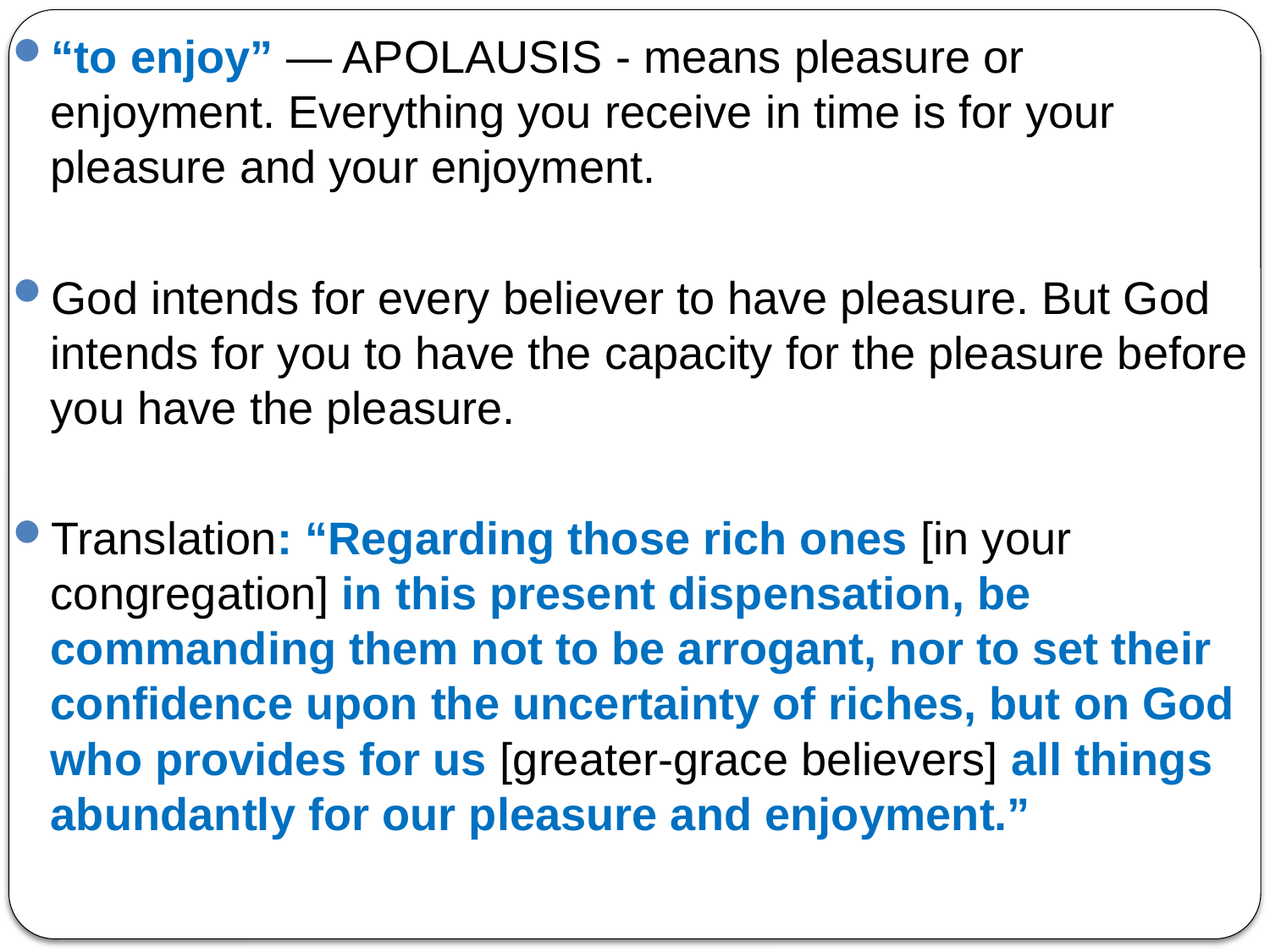

“to enjoy” — APOLAUSIS - means pleasure or enjoyment. Everything you receive in time is for your pleasure and your enjoyment.

God intends for every believer to have pleasure. But God intends for you to have the capacity for the pleasure before you have the pleasure.

Translation: “Regarding those rich ones [in your congregation] in this present dispensation, be commanding them not to be arrogant, nor to set their confidence upon the uncertainty of riches, but on God who provides for us [greater-grace believers] all things abundantly for our pleasure and enjoyment.”